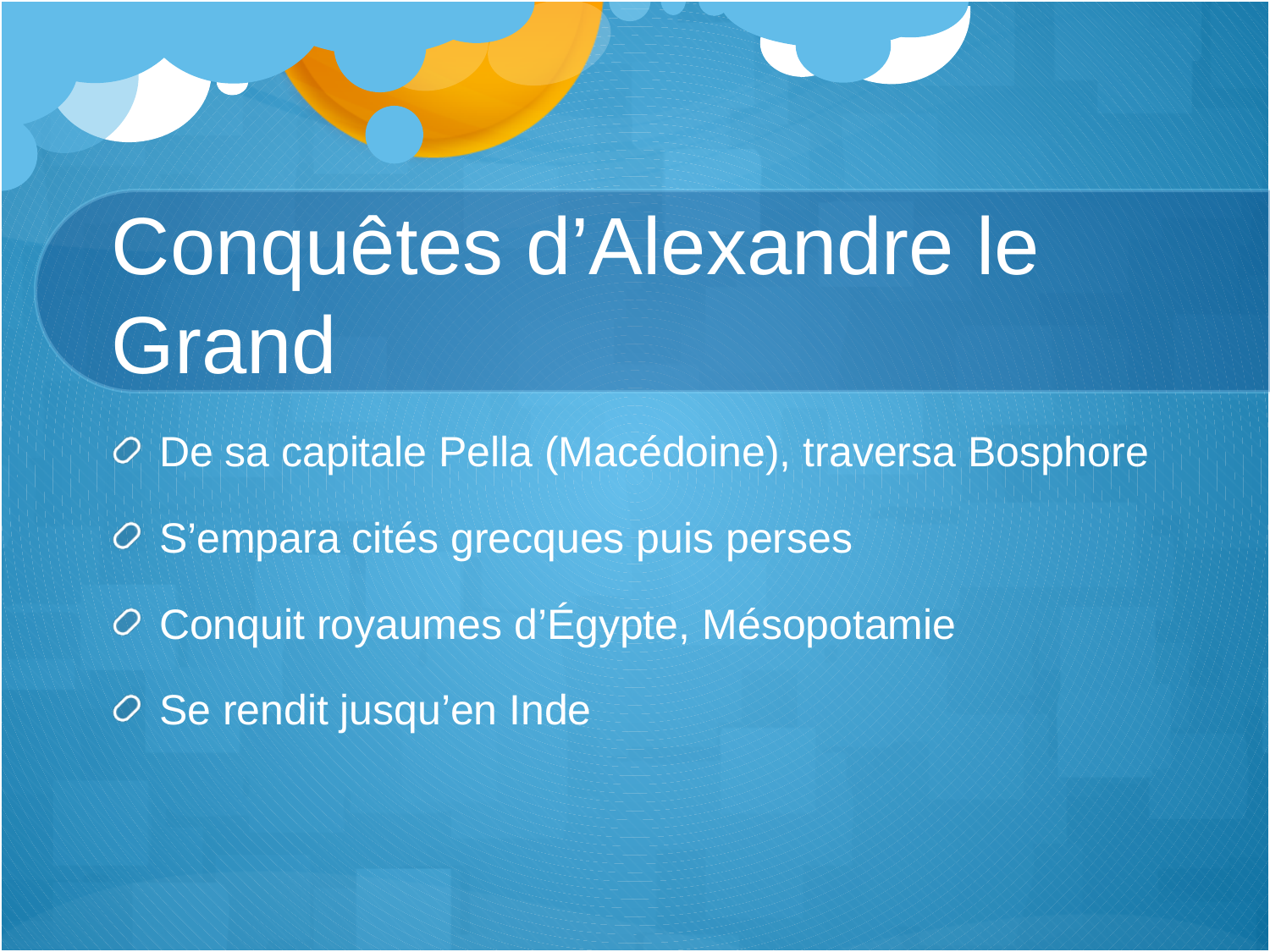

# Conquêtes d’Alexandre le Grand
De sa capitale Pella (Macédoine), traversa Bosphore
S’empara cités grecques puis perses
Conquit royaumes d’Égypte, Mésopotamie
Se rendit jusqu’en Inde